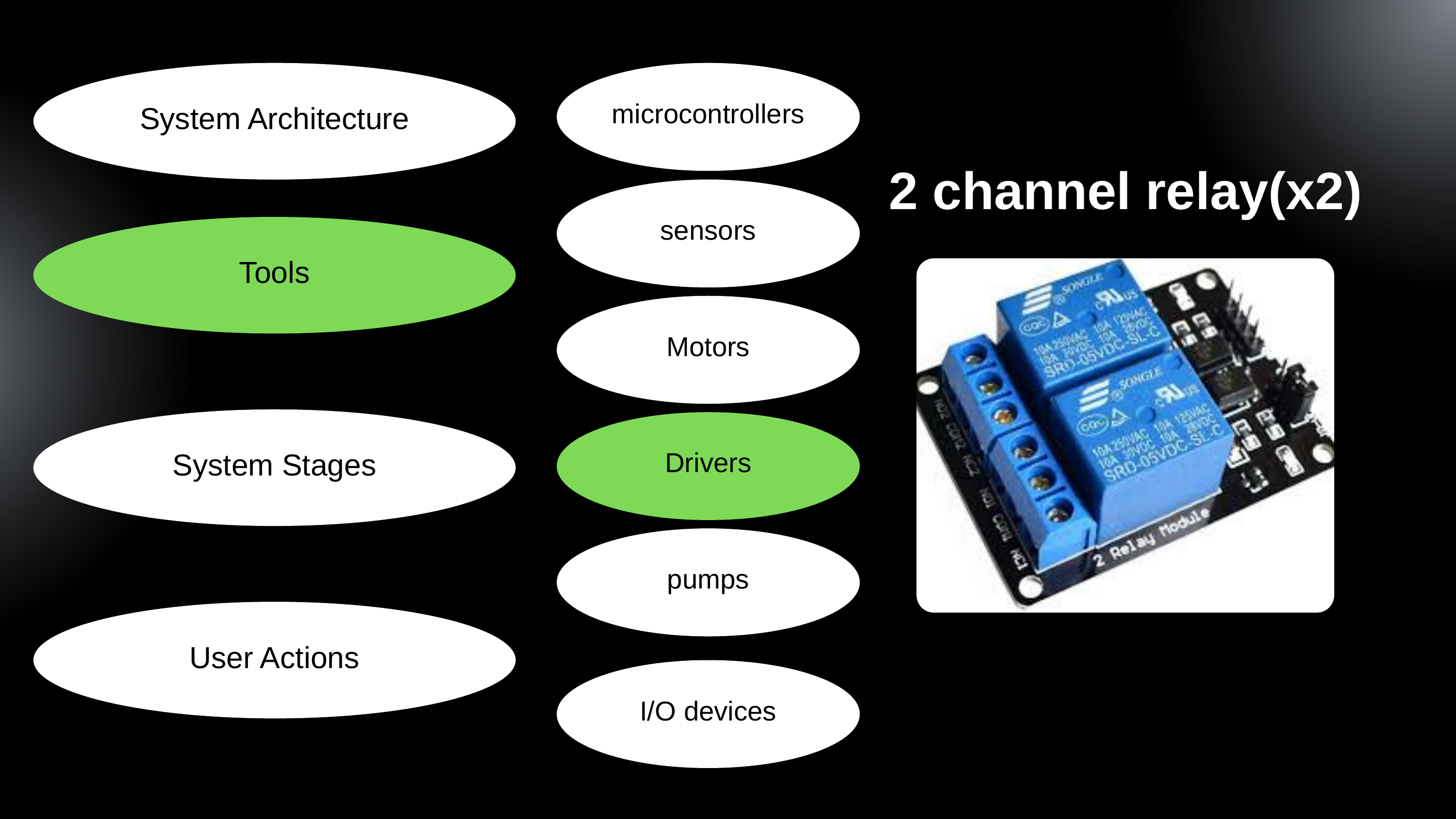

System Architecture

microcontrollers
2 channel relay(x2)

sensors

Tools

Motors

System Stages

Drivers

pumps

User Actions

I/O devices